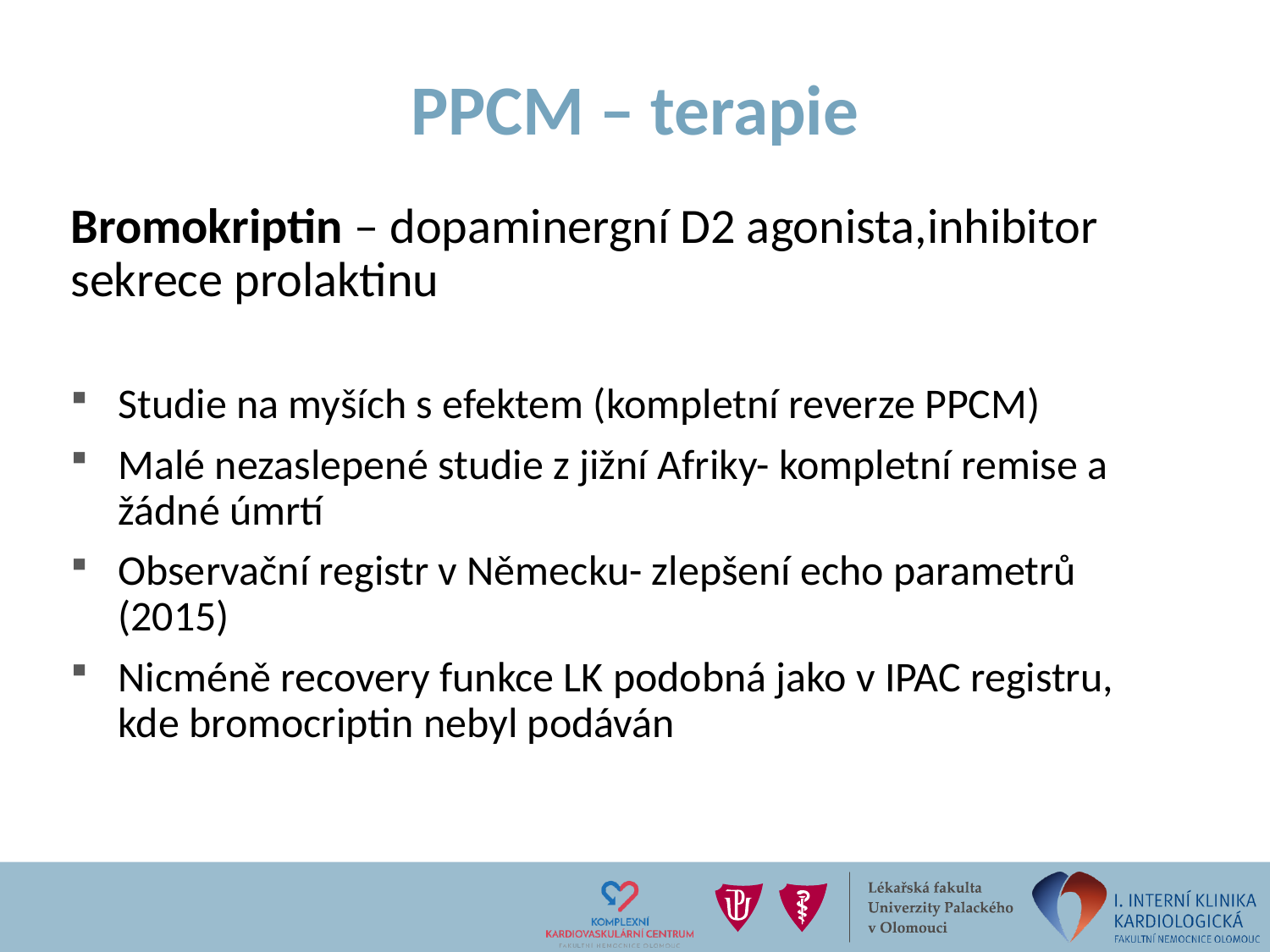

# PPCM – terapie
Bromokriptin – dopaminergní D2 agonista,inhibitor sekrece prolaktinu

Studie na myších s efektem (kompletní reverze PPCM)
Malé nezaslepené studie z jižní Afriky- kompletní remise a žádné úmrtí
Observační registr v Německu- zlepšení echo parametrů (2015)
Nicméně recovery funkce LK podobná jako v IPAC registru, kde bromocriptin nebyl podáván